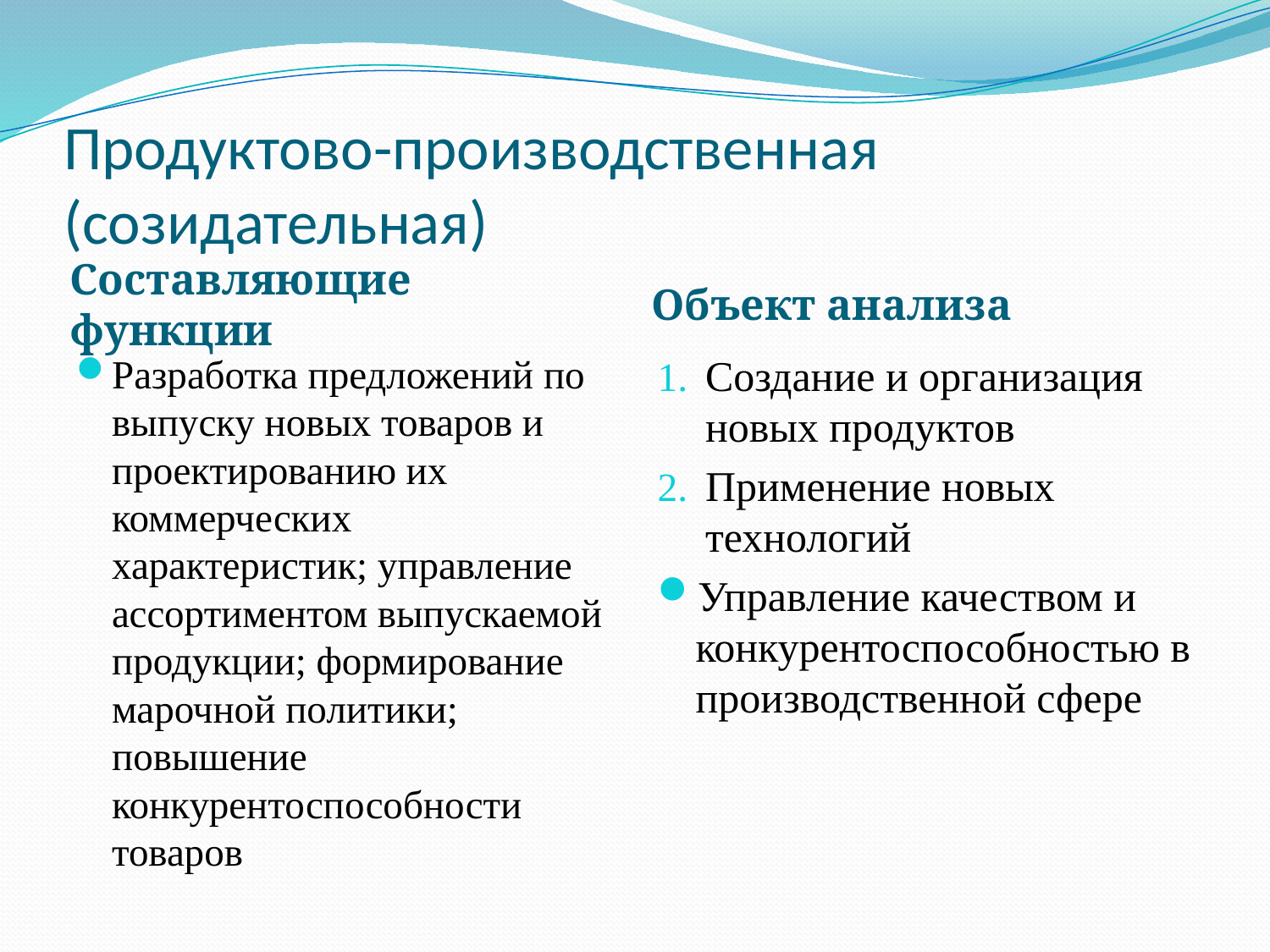

# Продуктово-производственная (созидательная)
Составляющие функции
Объект анализа
Разработка предложений по выпуску новых товаров и проектированию их коммерческих характеристик; управление ассортиментом выпускаемой продукции; формирование марочной политики; повышение конкурентоспособности товаров
Создание и организация новых продуктов
Применение новых технологий
Управление качеством и конкурентоспособностью в производственной сфере